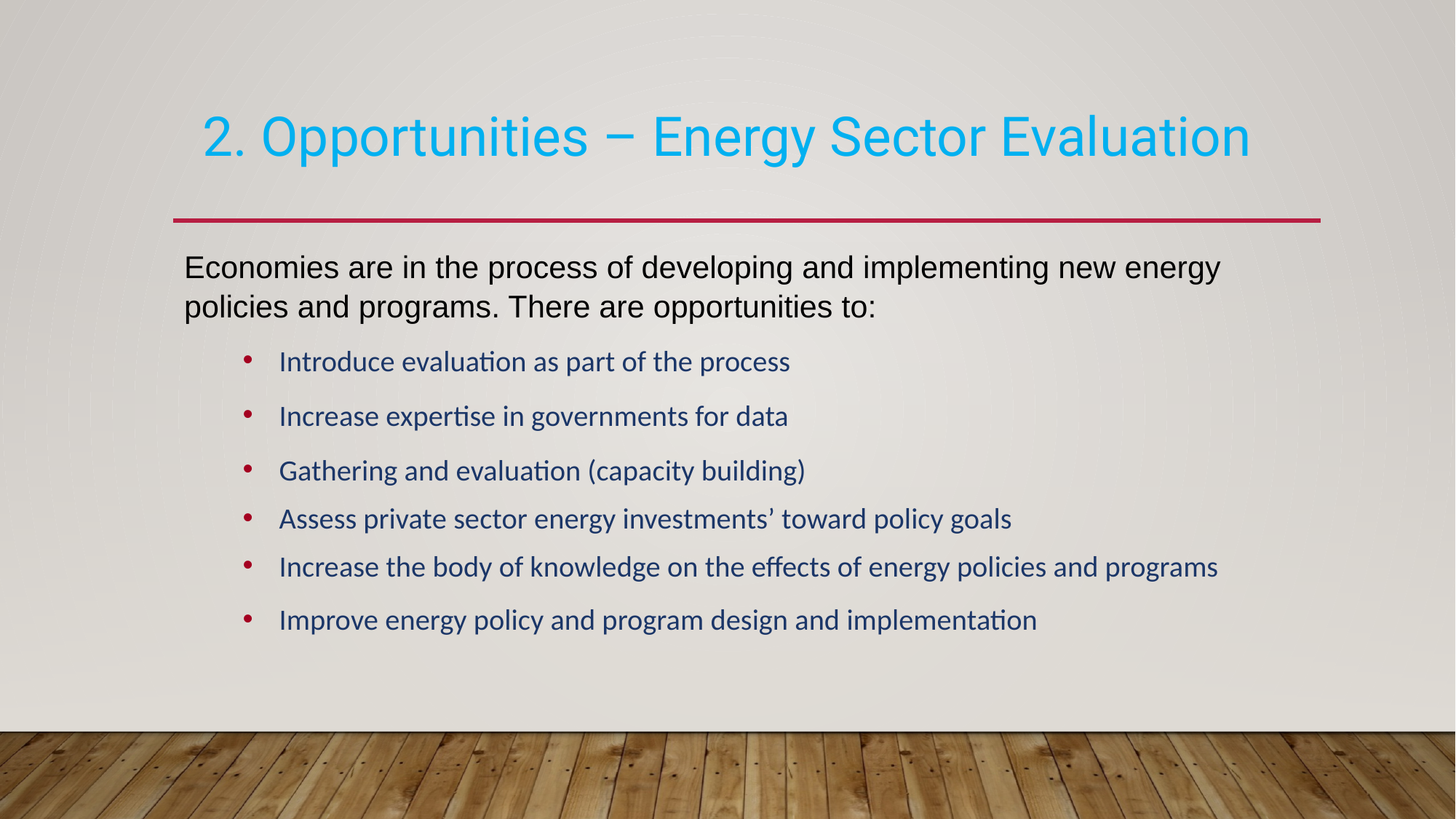

# 2. Opportunities – Energy Sector Evaluation
Economies are in the process of developing and implementing new energy policies and programs. There are opportunities to:
Introduce evaluation as part of the process
Increase expertise in governments for data
Gathering and evaluation (capacity building)
Assess private sector energy investments’ toward policy goals
Increase the body of knowledge on the effects of energy policies and programs
Improve energy policy and program design and implementation